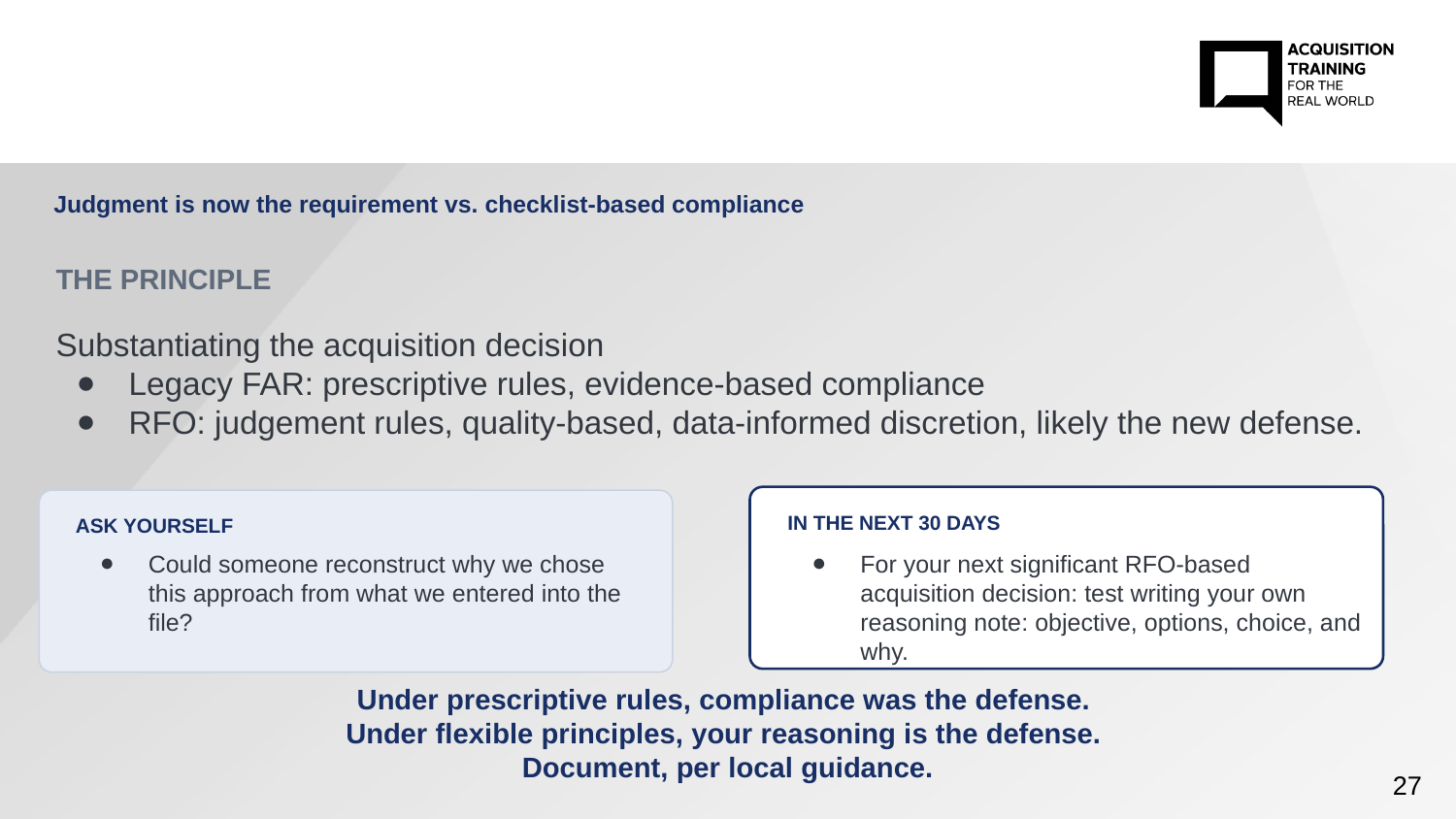

# Judgment is now the requirement vs. checklist-based compliance
THE PRINCIPLE
Substantiating the acquisition decision
Legacy FAR: prescriptive rules, evidence-based compliance
RFO: judgement rules, quality-based, data-informed discretion, likely the new defense.

IN THE NEXT 30 DAYS
ASK YOURSELF
Could someone reconstruct why we chose this approach from what we entered into the file?
For your next significant RFO-based acquisition decision: test writing your own reasoning note: objective, options, choice, and why.
Under prescriptive rules, compliance was the defense.
Under flexible principles, your reasoning is the defense.
Document, per local guidance.